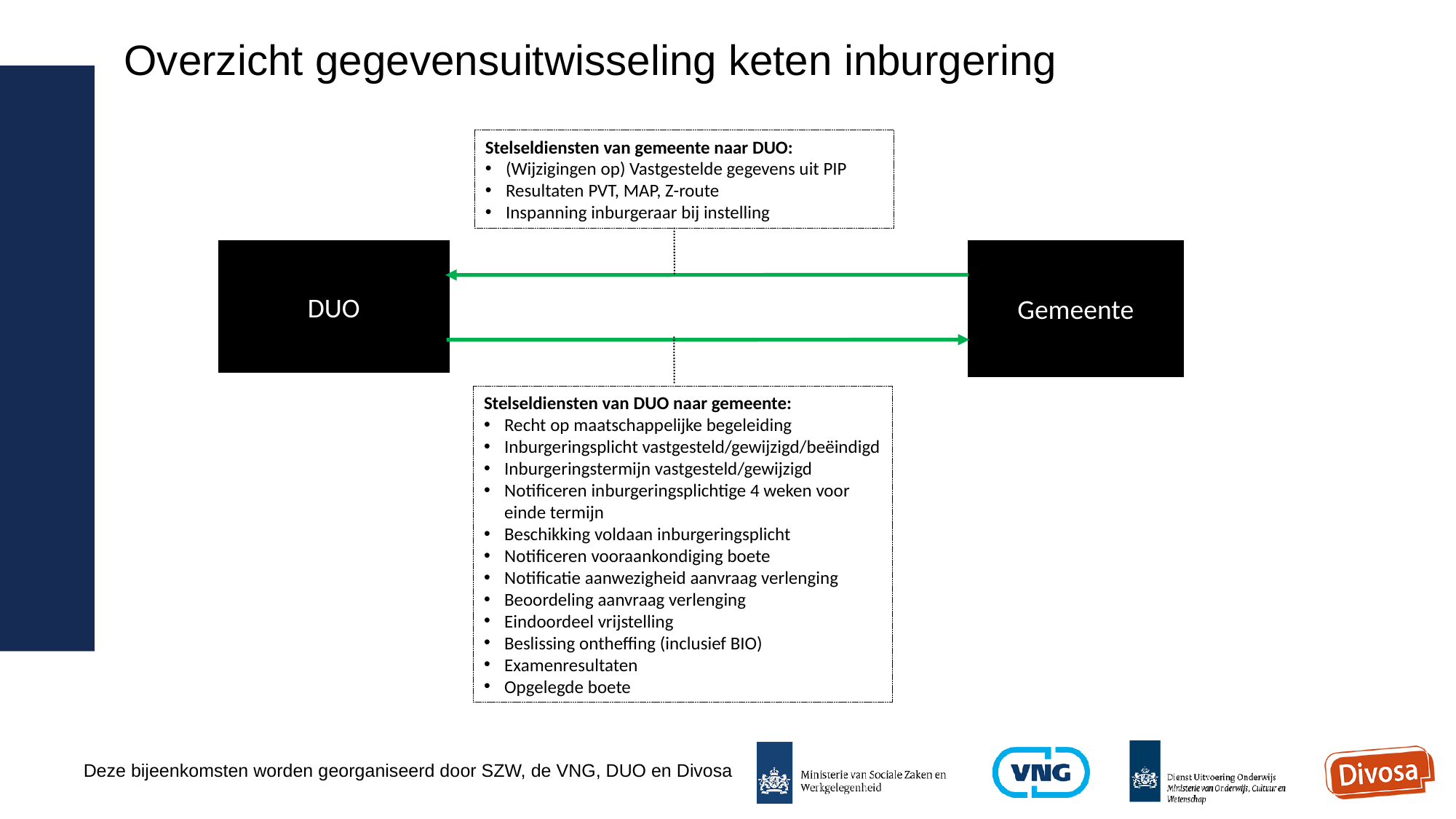

# Overzicht gegevensuitwisseling keten inburgering
Stelseldiensten van gemeente naar DUO:
(Wijzigingen op) Vastgestelde gegevens uit PIP
Resultaten PVT, MAP, Z-route
Inspanning inburgeraar bij instelling
DUO
Gemeente
Stelseldiensten van DUO naar gemeente:
Recht op maatschappelijke begeleiding
Inburgeringsplicht vastgesteld/gewijzigd/beëindigd
Inburgeringstermijn vastgesteld/gewijzigd
Notificeren inburgeringsplichtige 4 weken voor einde termijn
Beschikking voldaan inburgeringsplicht
Notificeren vooraankondiging boete
Notificatie aanwezigheid aanvraag verlenging
Beoordeling aanvraag verlenging
Eindoordeel vrijstelling
Beslissing ontheffing (inclusief BIO)
Examenresultaten
Opgelegde boete